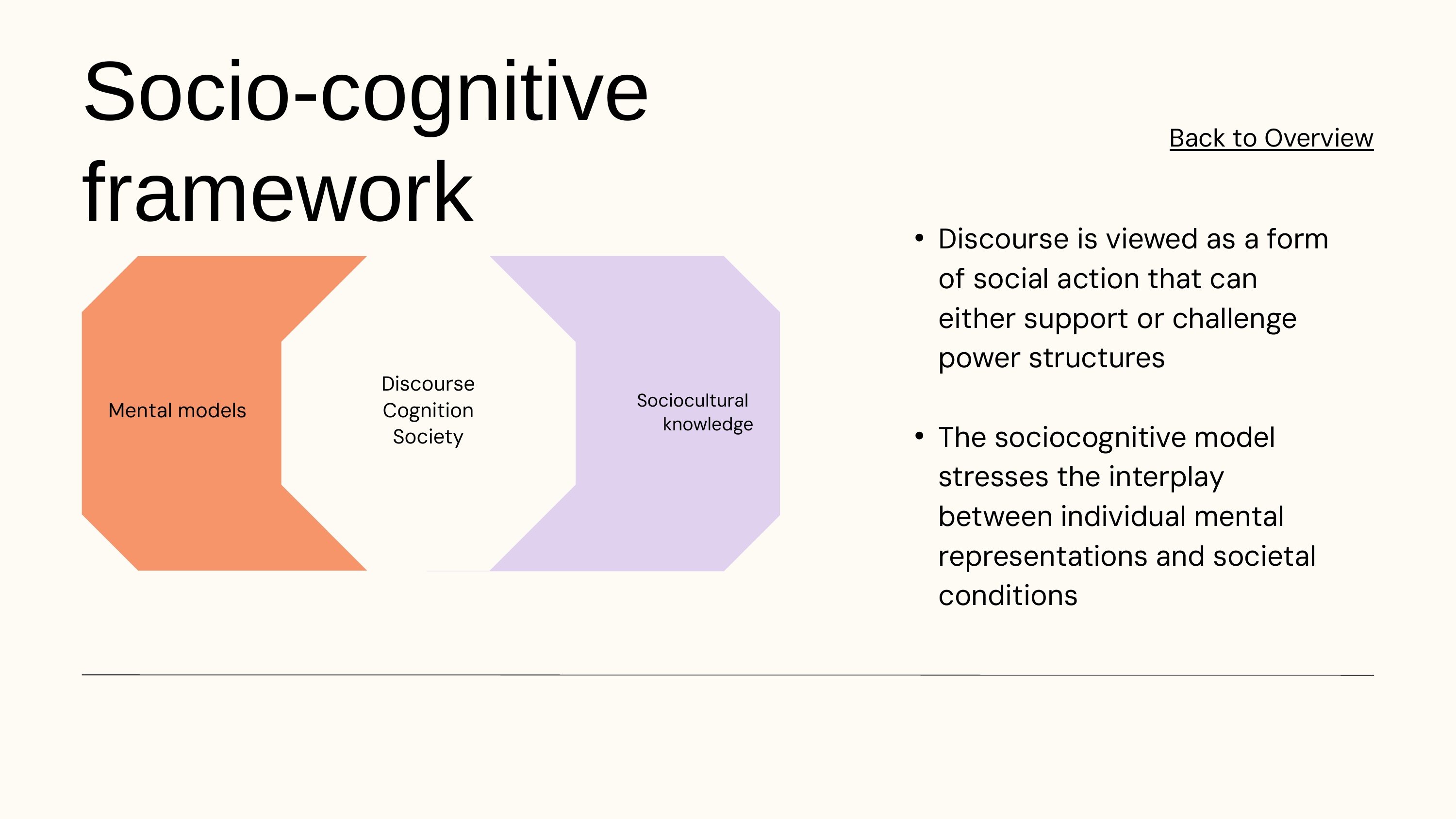

Socio-cognitive framework
Back to Overview
Discourse is viewed as a form of social action that can either support or challenge power structures

The sociocognitive model stresses the interplay between individual mental representations and societal conditions​​

Discourse
Cognition
Society

Mental models

Sociocultural
knowledge